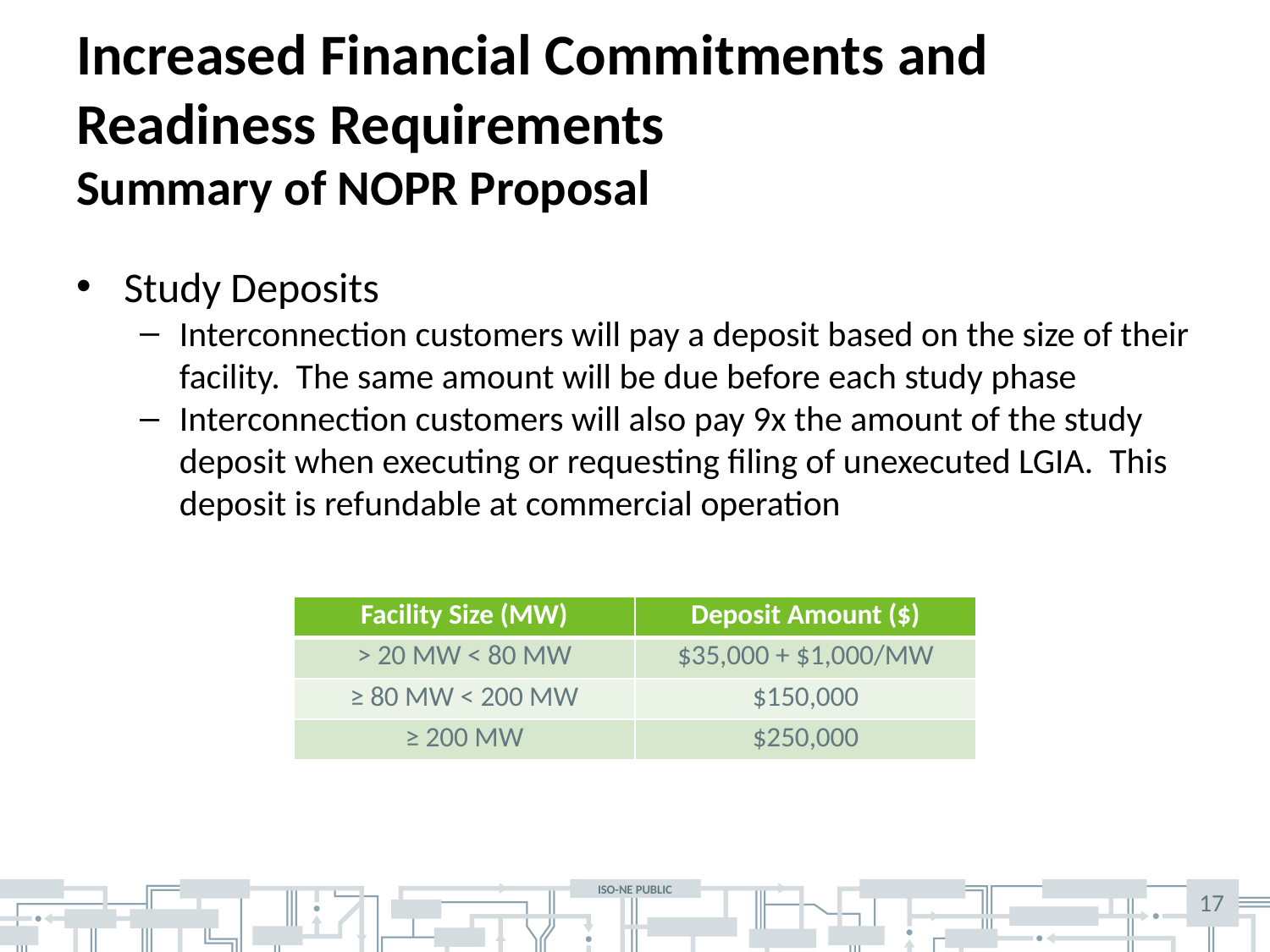

# Increased Financial Commitments and Readiness Requirements Summary of NOPR Proposal
Study Deposits
Interconnection customers will pay a deposit based on the size of their facility.  The same amount will be due before each study phase
Interconnection customers will also pay 9x the amount of the study deposit when executing or requesting filing of unexecuted LGIA.  This deposit is refundable at commercial operation
| Facility Size (MW) | Deposit Amount ($) |
| --- | --- |
| > 20 MW < 80 MW | $35,000 + $1,000/MW |
| ≥ 80 MW < 200 MW | $150,000 |
| ≥ 200 MW | $250,000 |
17